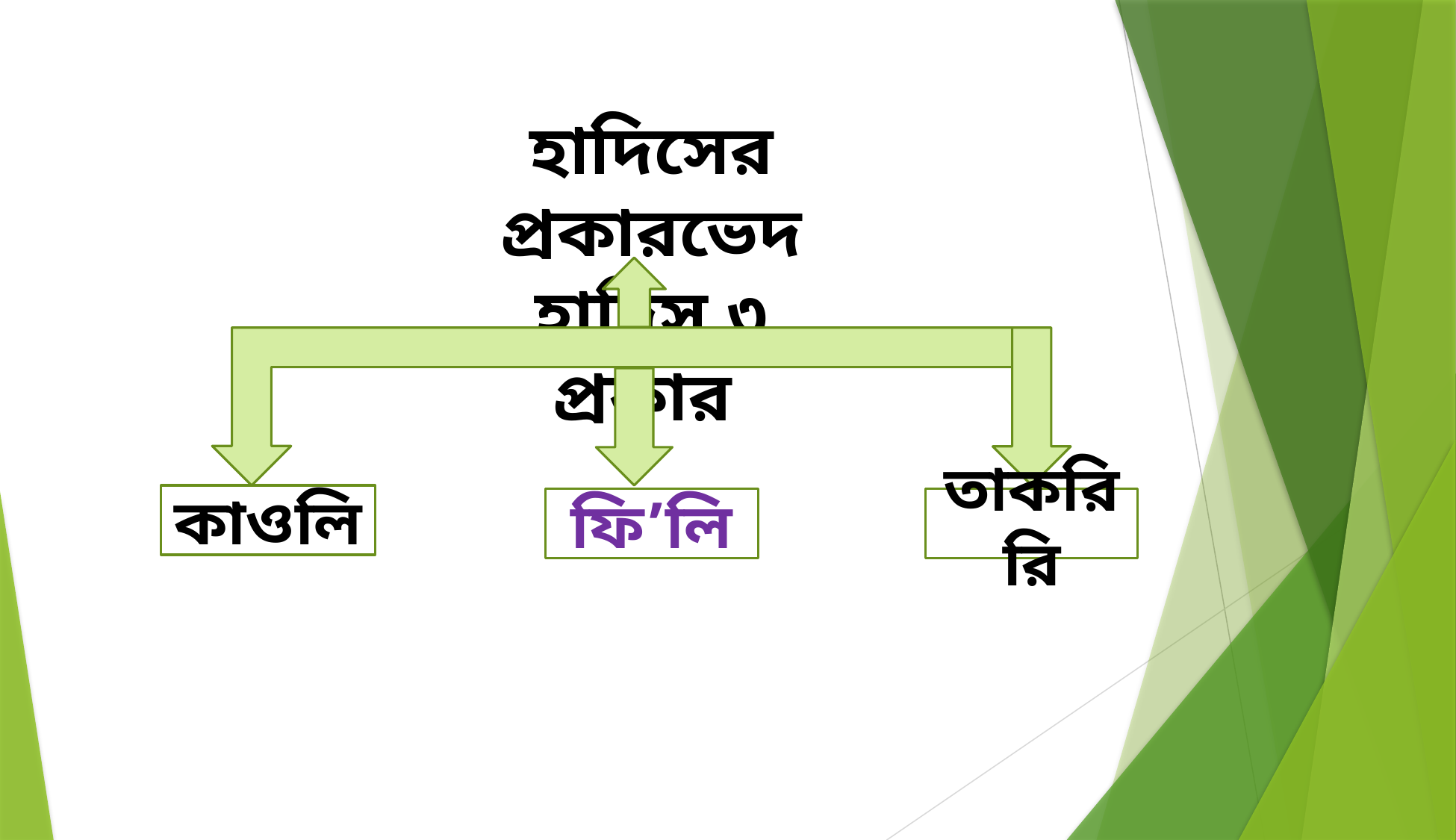

হাদিসের প্রকারভেদ
হাদিস ৩ প্রকার

কাওলি
ফি’লি
তাকরিরি